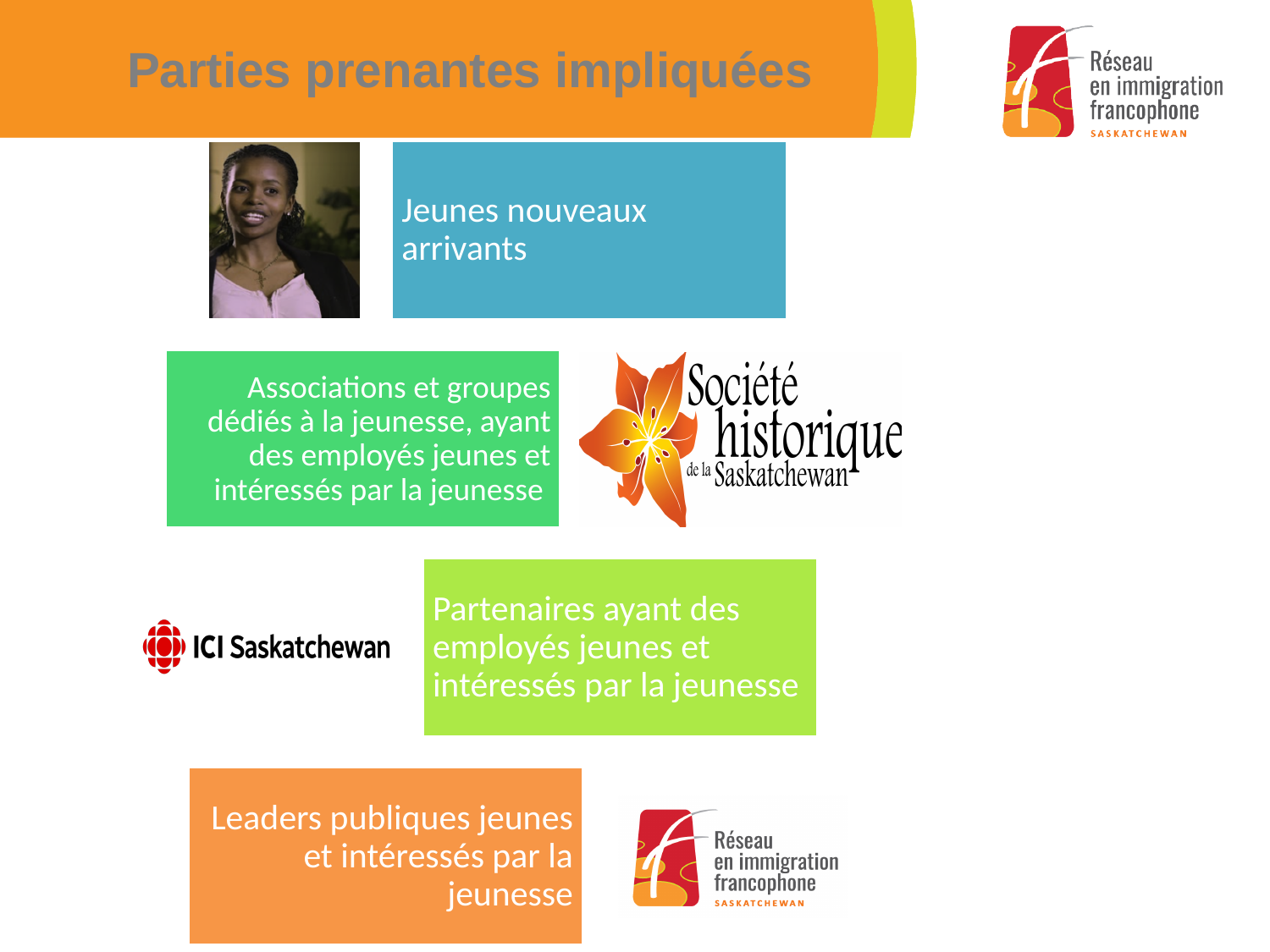

# Parties prenantes impliquées
Jeunes nouveaux arrivants
Associations et groupes dédiés à la jeunesse, ayant des employés jeunes et intéressés par la jeunesse
Partenaires ayant des employés jeunes et intéressés par la jeunesse
Leaders publiques jeunes et intéressés par la jeunesse